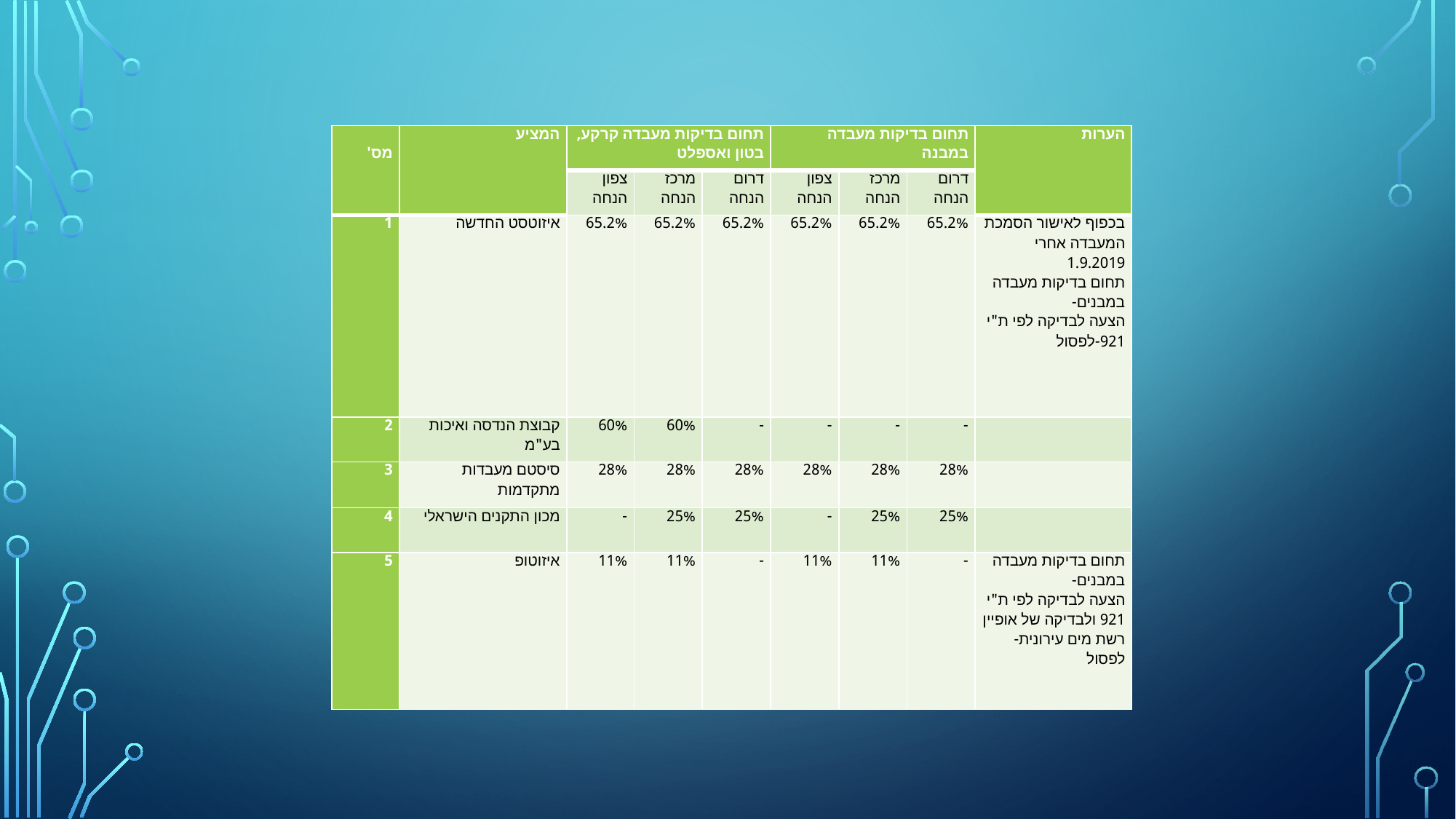

| מס' | המציע | תחום בדיקות מעבדה קרקע, בטון ואספלט |  |  | תחום בדיקות מעבדה במבנה |  |  | הערות |
| --- | --- | --- | --- | --- | --- | --- | --- | --- |
|  |  | צפון הנחה | מרכז הנחה | דרום הנחה | צפון הנחה | מרכז הנחה | דרום הנחה |  |
| 1 | איזוטסט החדשה | 65.2% | 65.2% | 65.2% | 65.2% | 65.2% | 65.2% | בכפוף לאישור הסמכת המעבדה אחרי 1.9.2019 תחום בדיקות מעבדה במבנים- הצעה לבדיקה לפי ת"י 921-לפסול |
| 2 | קבוצת הנדסה ואיכות בע"מ | 60% | 60% | - | - | - | - |  |
| 3 | סיסטם מעבדות מתקדמות | 28% | 28% | 28% | 28% | 28% | 28% |  |
| 4 | מכון התקנים הישראלי | - | 25% | 25% | - | 25% | 25% |  |
| 5 | איזוטופ | 11% | 11% | - | 11% | 11% | - | תחום בדיקות מעבדה במבנים- הצעה לבדיקה לפי ת"י 921 ולבדיקה של אופיין רשת מים עירונית- לפסול |